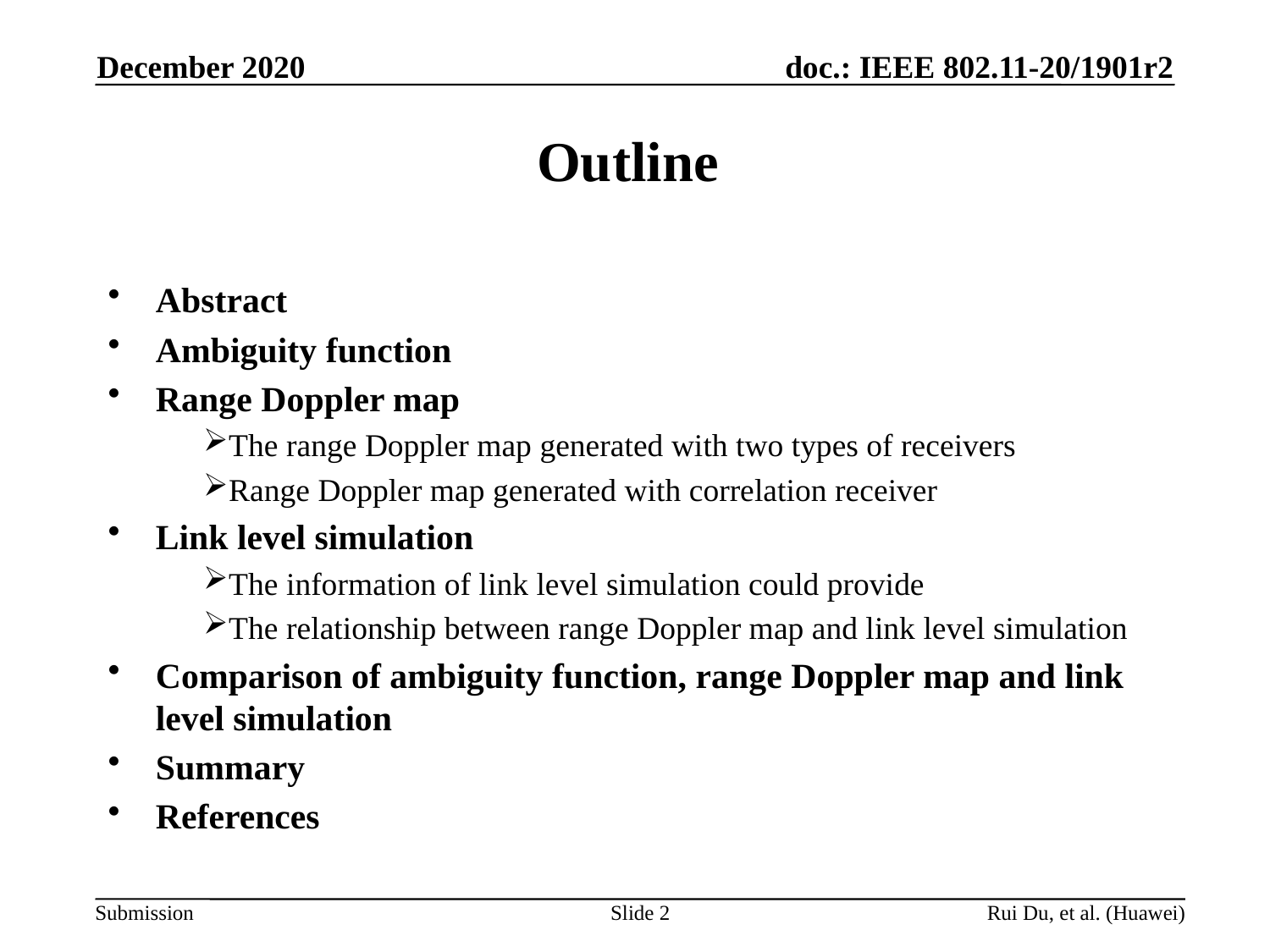

December 2020
# Outline
Abstract
Ambiguity function
Range Doppler map
The range Doppler map generated with two types of receivers
Range Doppler map generated with correlation receiver
Link level simulation
The information of link level simulation could provide
The relationship between range Doppler map and link level simulation
Comparison of ambiguity function, range Doppler map and link level simulation
Summary
References

Slide 2
Rui Du, et al. (Huawei)